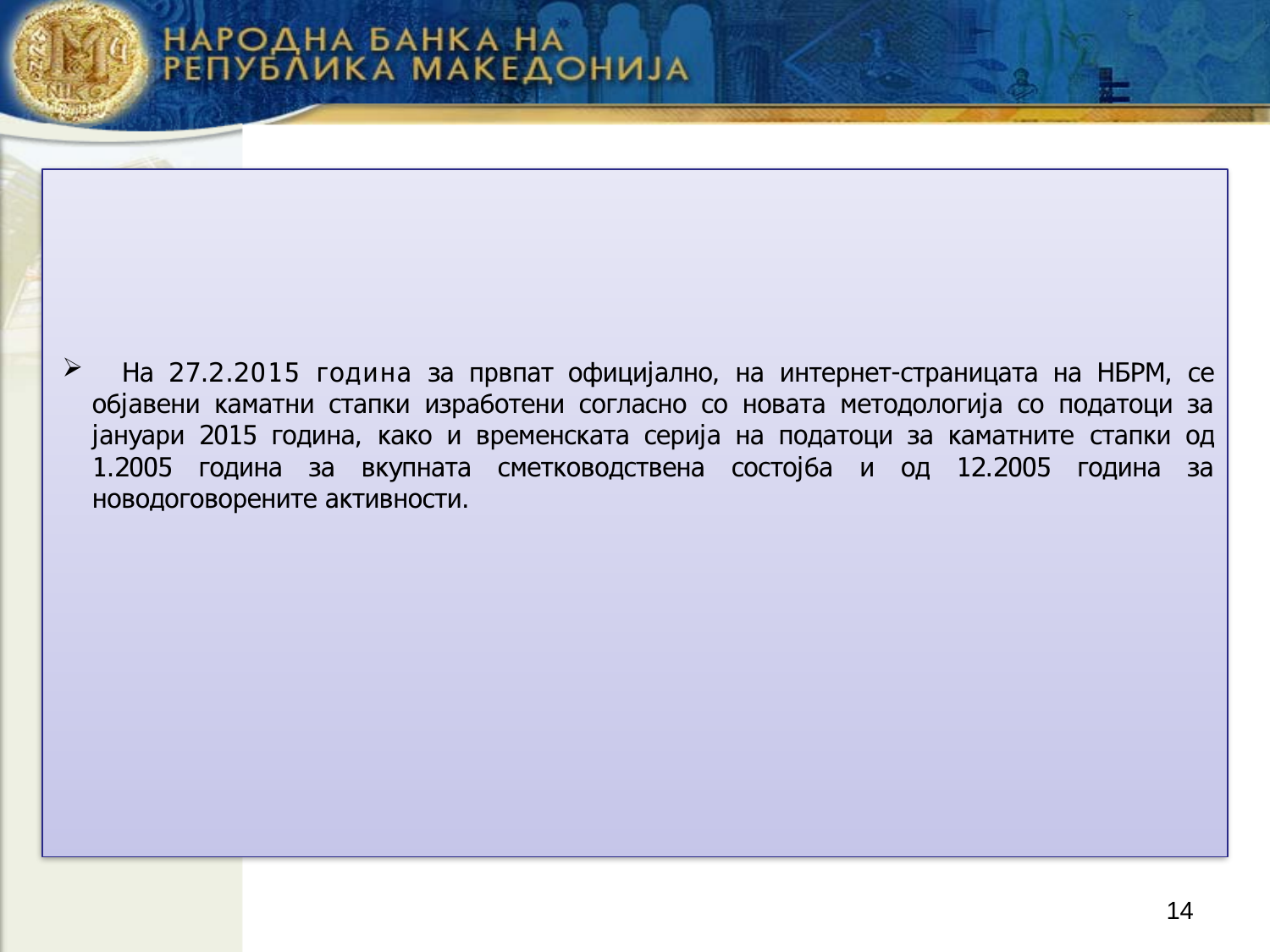

На 27.2.2015 година за првпат официјално, на интернет-страницата на НБРМ, се објавени каматни стапки изработени согласно со новата методологија со податоци за јануари 2015 година, како и временската серија на податоци за каматните стапки од 1.2005 година за вкупната сметководствена состојба и од 12.2005 година за новодоговорените активности.

14